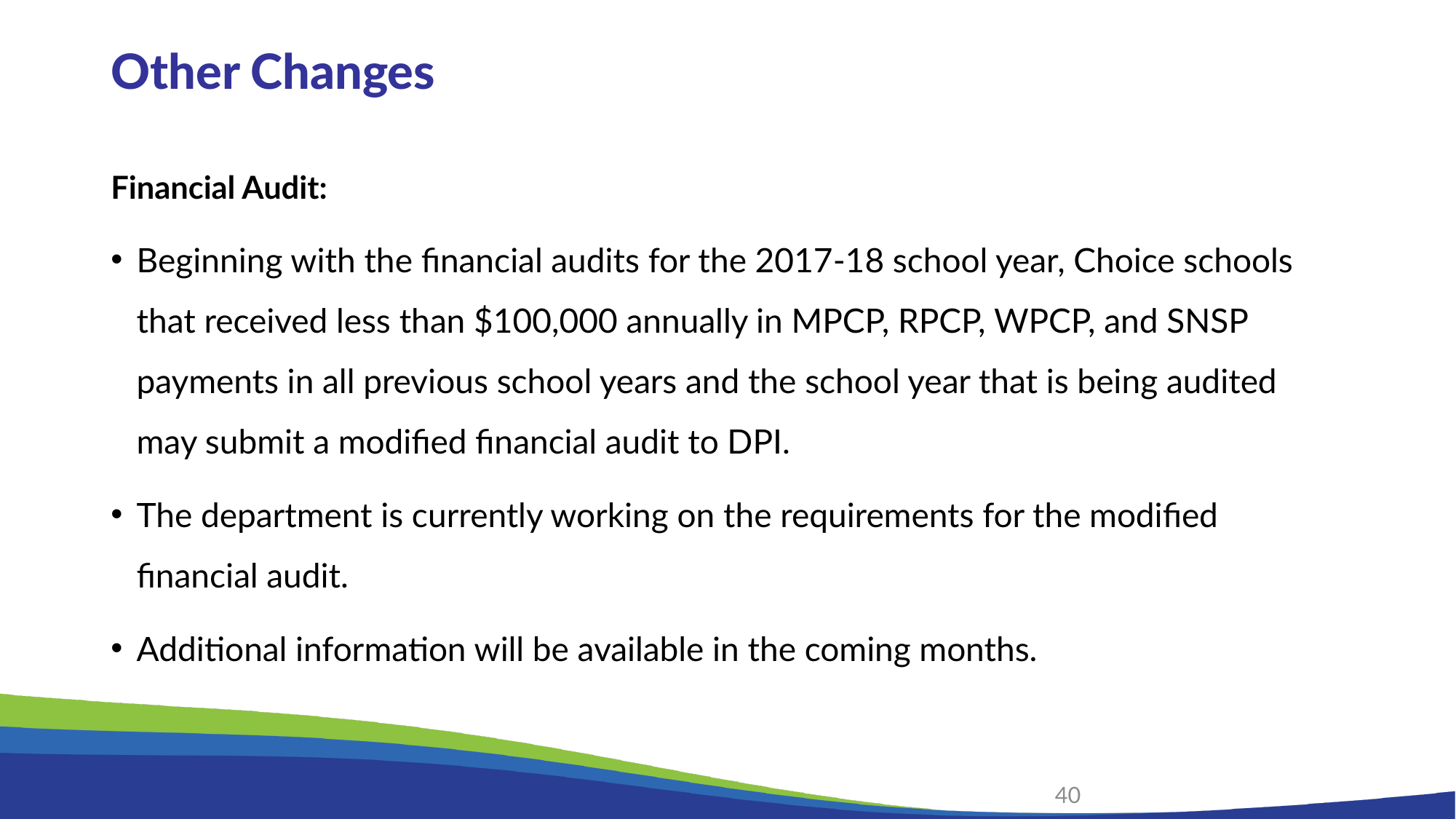

# Other Changes
Financial Audit:
Beginning with the financial audits for the 2017-18 school year, Choice schools that received less than $100,000 annually in MPCP, RPCP, WPCP, and SNSP payments in all previous school years and the school year that is being audited may submit a modified financial audit to DPI.
The department is currently working on the requirements for the modified financial audit.
Additional information will be available in the coming months.